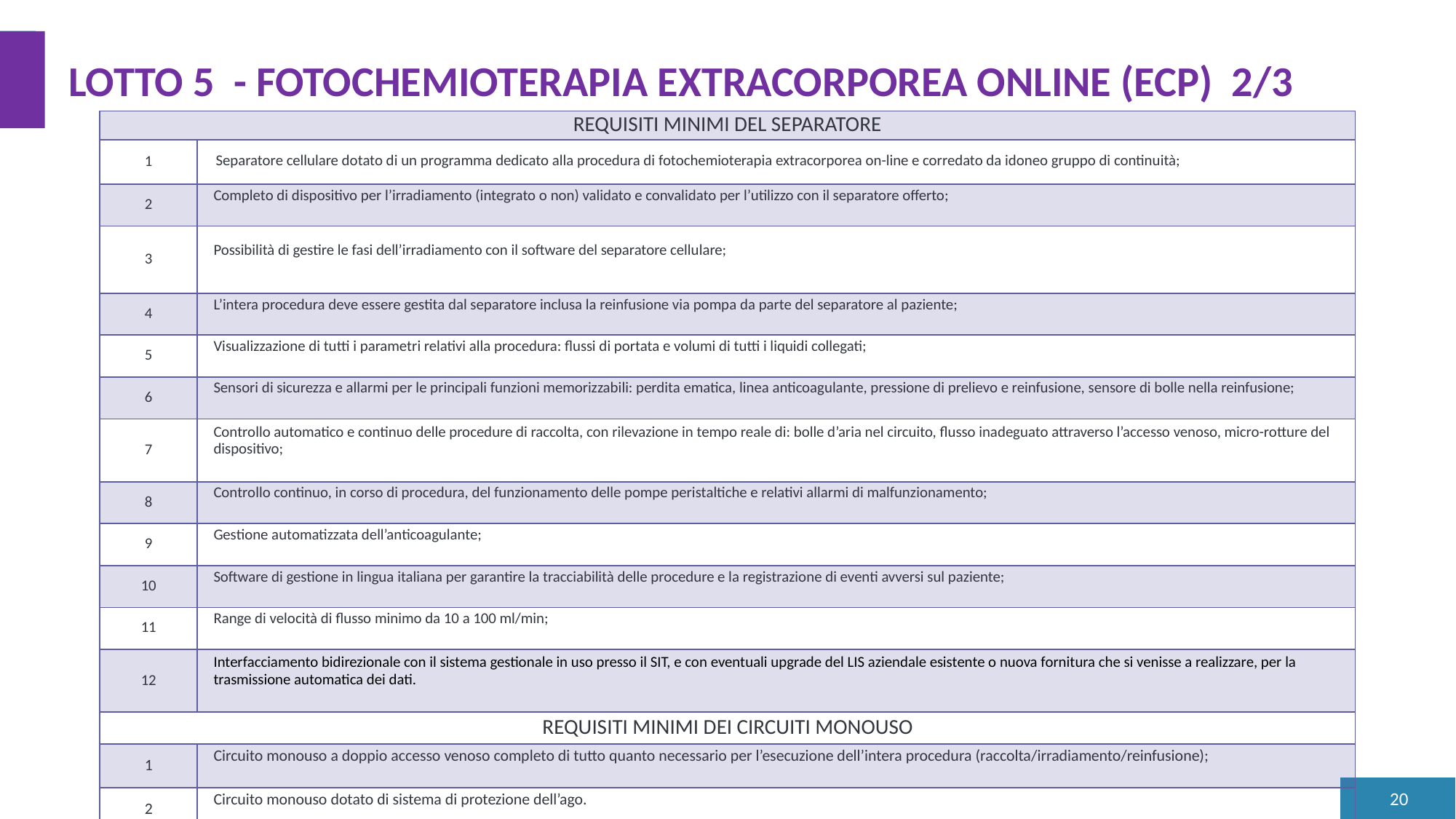

LOTTO 5  - FOTOCHEMIOTERAPIA EXTRACORPOREA ONLINE (ECP)  2/3
| REQUISITI MINIMI DEL SEPARATORE |  |
| --- | --- |
| 1 | Separatore cellulare dotato di un programma dedicato alla procedura di fotochemioterapia extracorporea on-line e corredato da idoneo gruppo di continuità; |
| 2 | Completo di dispositivo per l’irradiamento (integrato o non) validato e convalidato per l’utilizzo con il separatore offerto; |
| 3 | Possibilità di gestire le fasi dell’irradiamento con il software del separatore cellulare; |
| 4 | L’intera procedura deve essere gestita dal separatore inclusa la reinfusione via pompa da parte del separatore al paziente; |
| 5 | Visualizzazione di tutti i parametri relativi alla procedura: flussi di portata e volumi di tutti i liquidi collegati; |
| 6 | Sensori di sicurezza e allarmi per le principali funzioni memorizzabili: perdita ematica, linea anticoagulante, pressione di prelievo e reinfusione, sensore di bolle nella reinfusione; |
| 7 | Controllo automatico e continuo delle procedure di raccolta, con rilevazione in tempo reale di: bolle d’aria nel circuito, flusso inadeguato attraverso l’accesso venoso, micro-rotture del dispositivo; |
| 8 | Controllo continuo, in corso di procedura, del funzionamento delle pompe peristaltiche e relativi allarmi di malfunzionamento; |
| 9 | Gestione automatizzata dell’anticoagulante; |
| 10 | Software di gestione in lingua italiana per garantire la tracciabilità delle procedure e la registrazione di eventi avversi sul paziente; |
| 11 | Range di velocità di flusso minimo da 10 a 100 ml/min; |
| 12 | Interfacciamento bidirezionale con il sistema gestionale in uso presso il SIT, e con eventuali upgrade del LIS aziendale esistente o nuova fornitura che si venisse a realizzare, per la trasmissione automatica dei dati. |
| REQUISITI MINIMI DEI CIRCUITI MONOUSO |  |
| 1 | Circuito monouso a doppio accesso venoso completo di tutto quanto necessario per l’esecuzione dell’intera procedura (raccolta/irradiamento/reinfusione); |
| 2 | Circuito monouso dotato di sistema di protezione dell’ago. |
20